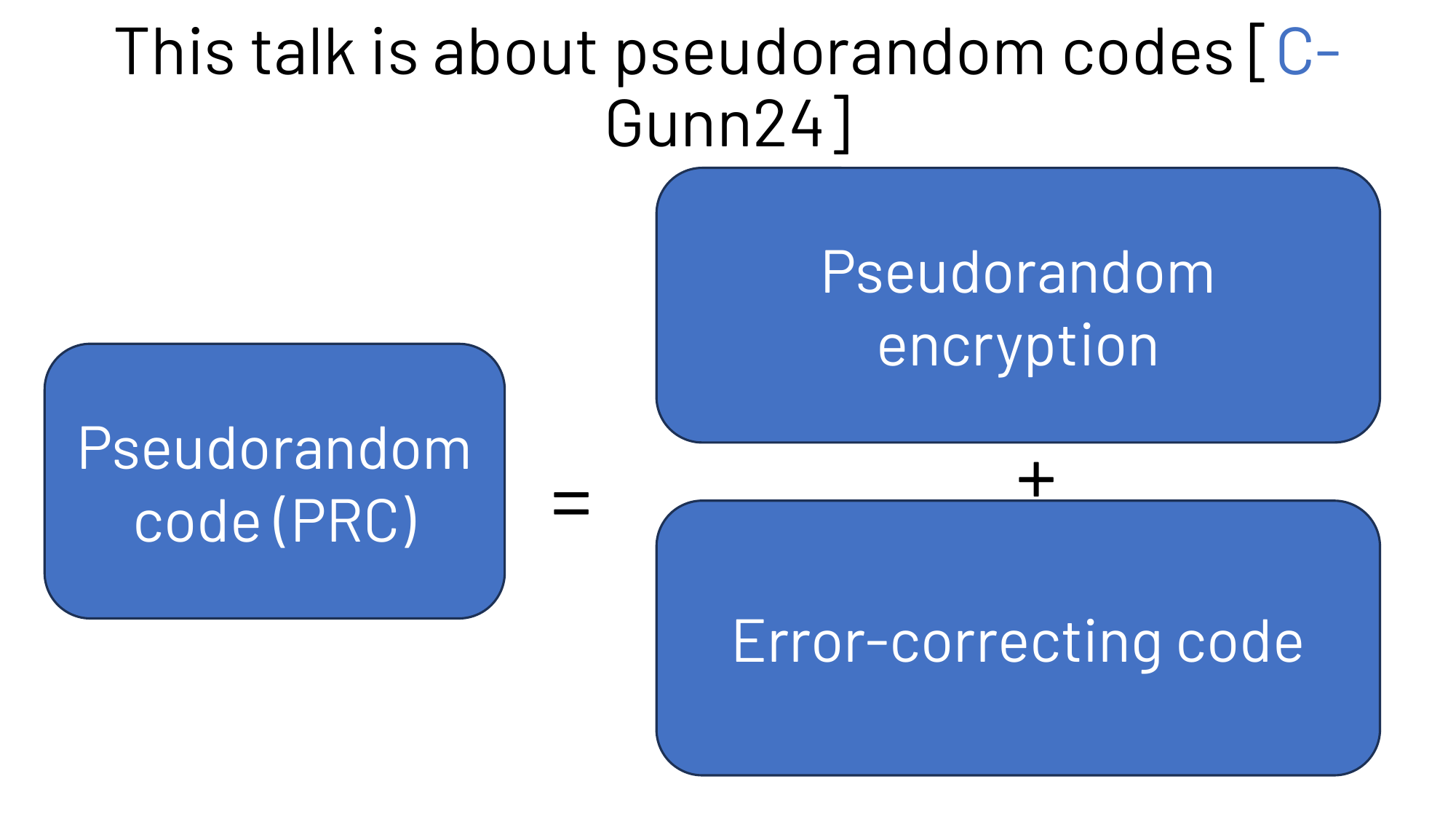

# This talk is about pseudorandom codes [C-Gunn24]
Pseudorandom encryption
Pseudorandom code (PRC)
+
=
Error-correcting code